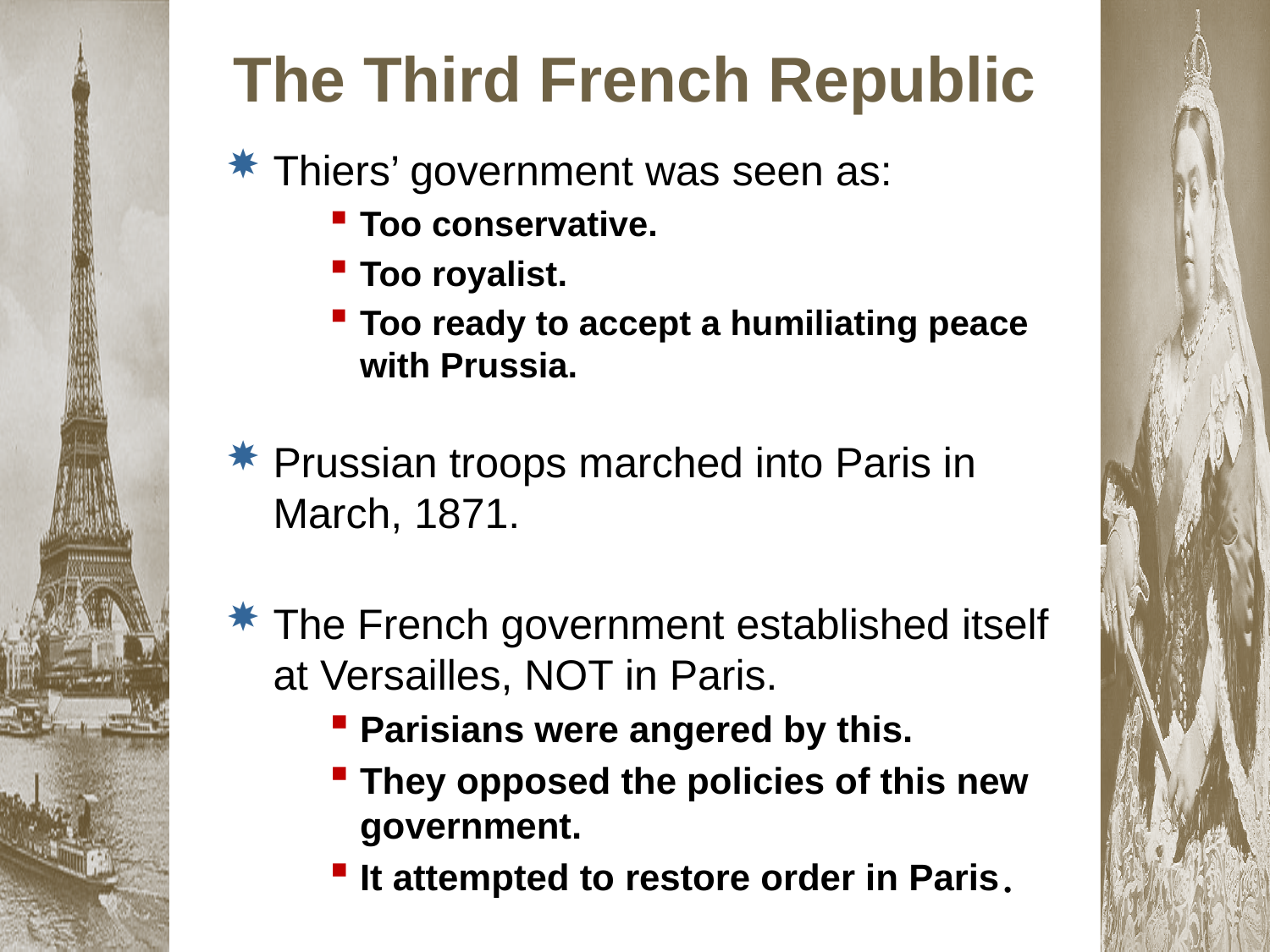

# The Third French Republic
Thiers’ government was seen as:
Too conservative.
Too royalist.
Too ready to accept a humiliating peace with Prussia.
Prussian troops marched into Paris in March, 1871.
The French government established itself at Versailles, NOT in Paris.
Parisians were angered by this.
They opposed the policies of this new government.
It attempted to restore order in Paris.